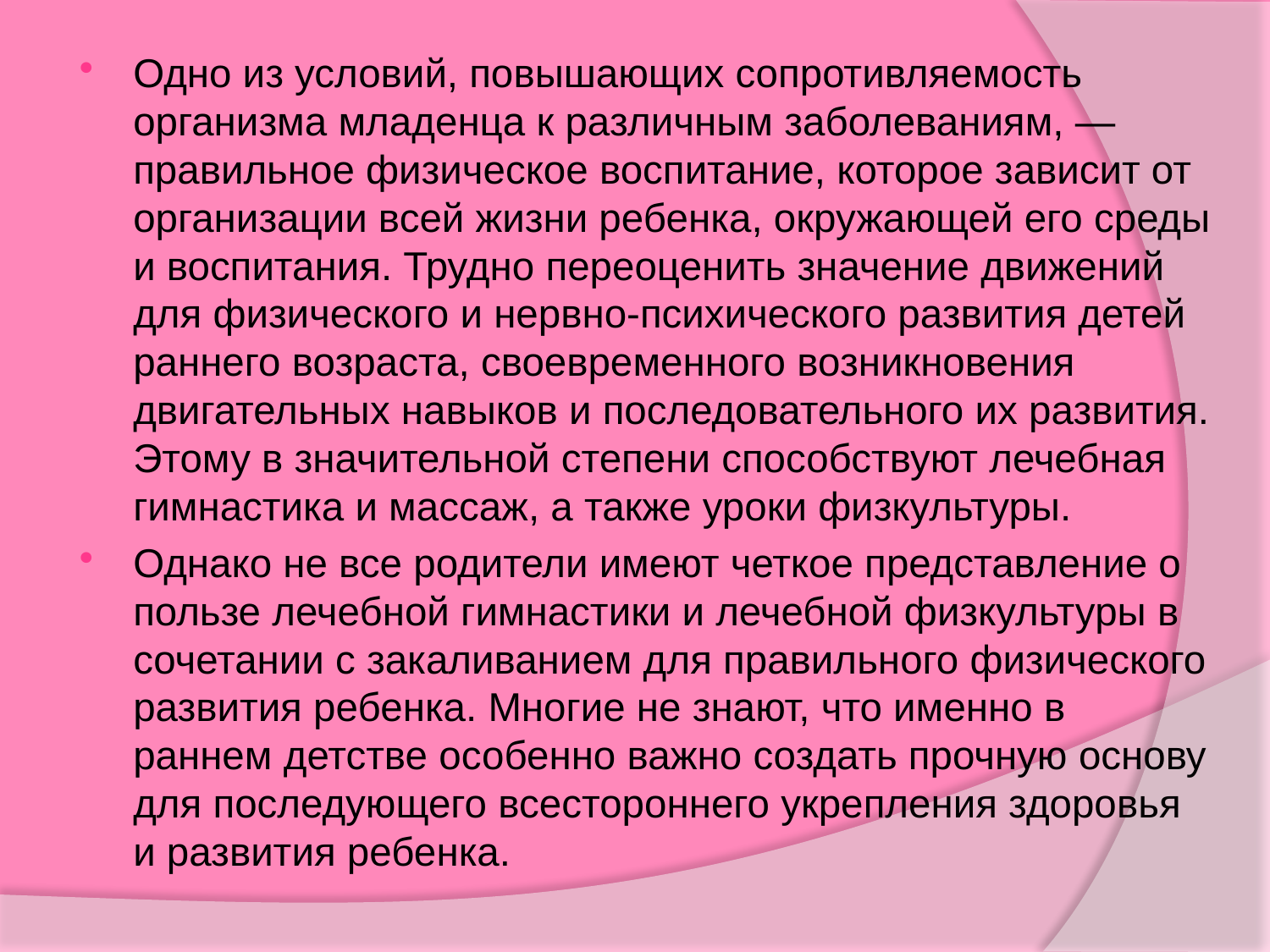

#
Одно из условий, повышающих сопротивляемость организма младенца к различным заболеваниям, — правильное физическое воспитание, которое зависит от организации всей жизни ребенка, окружающей его среды и воспитания. Трудно переоценить значение движений для физического и нервно-психического развития детей раннего возраста, своевременного возникновения двигательных навыков и последовательного их развития. Этому в значительной степени способствуют лечебная гимнастика и массаж, а также уроки физкультуры.
Однако не все родители имеют четкое представление о пользе лечебной гимнастики и лечебной физкультуры в сочетании с закаливанием для правильного физического развития ребенка. Многие не знают, что именно в раннем детстве особенно важно создать прочную основу для последующего всестороннего укрепления здоровья и развития ребенка.